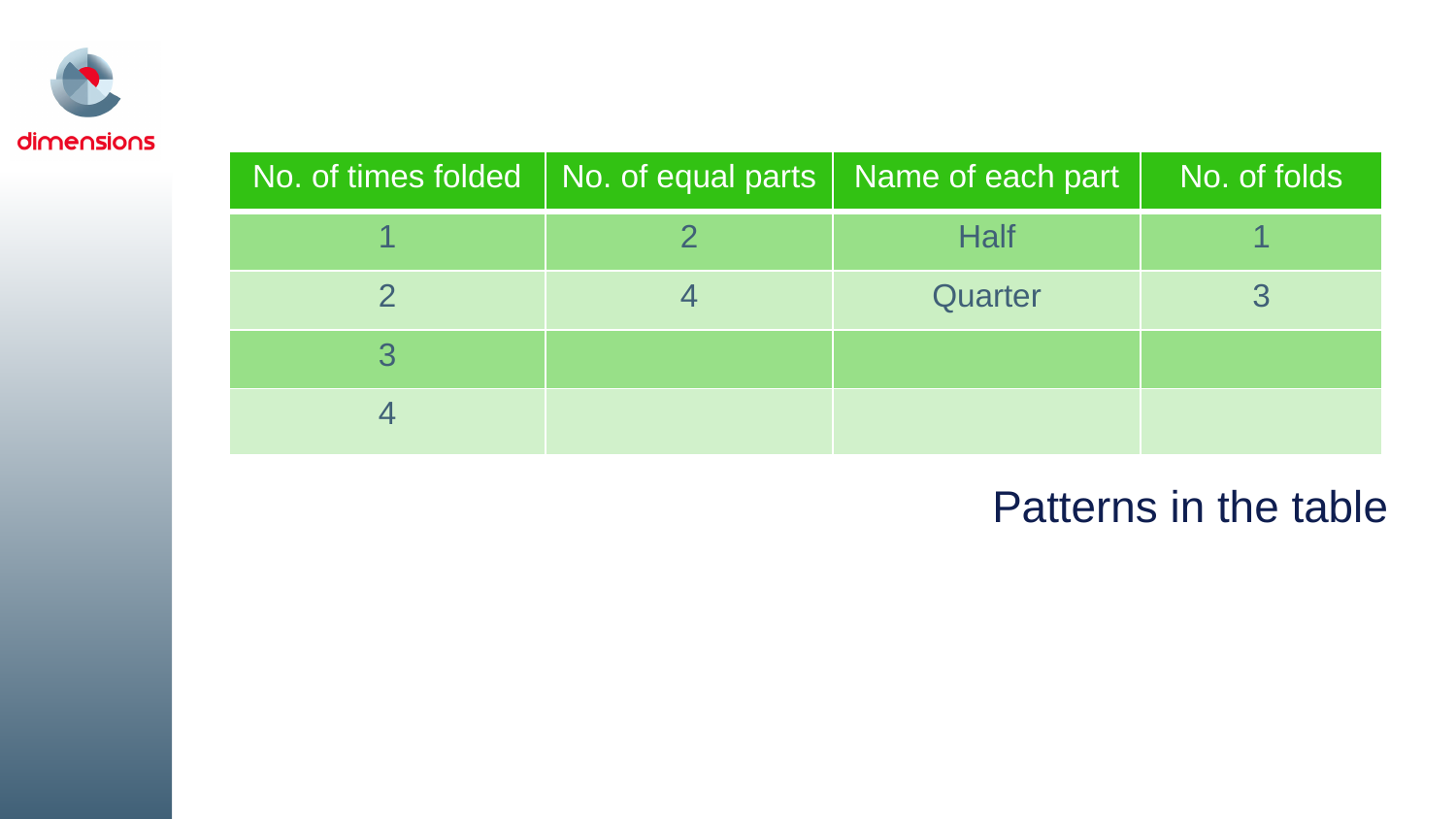

| No. of times folded | No. of equal parts | Name of each part | No. of folds |
| --- | --- | --- | --- |
| 1 | 2 | Half | 1 |
| 2 | 4 | Quarter | 3 |
| 3 |  |  |  |
| 4 |  |  |  |
Patterns in the table